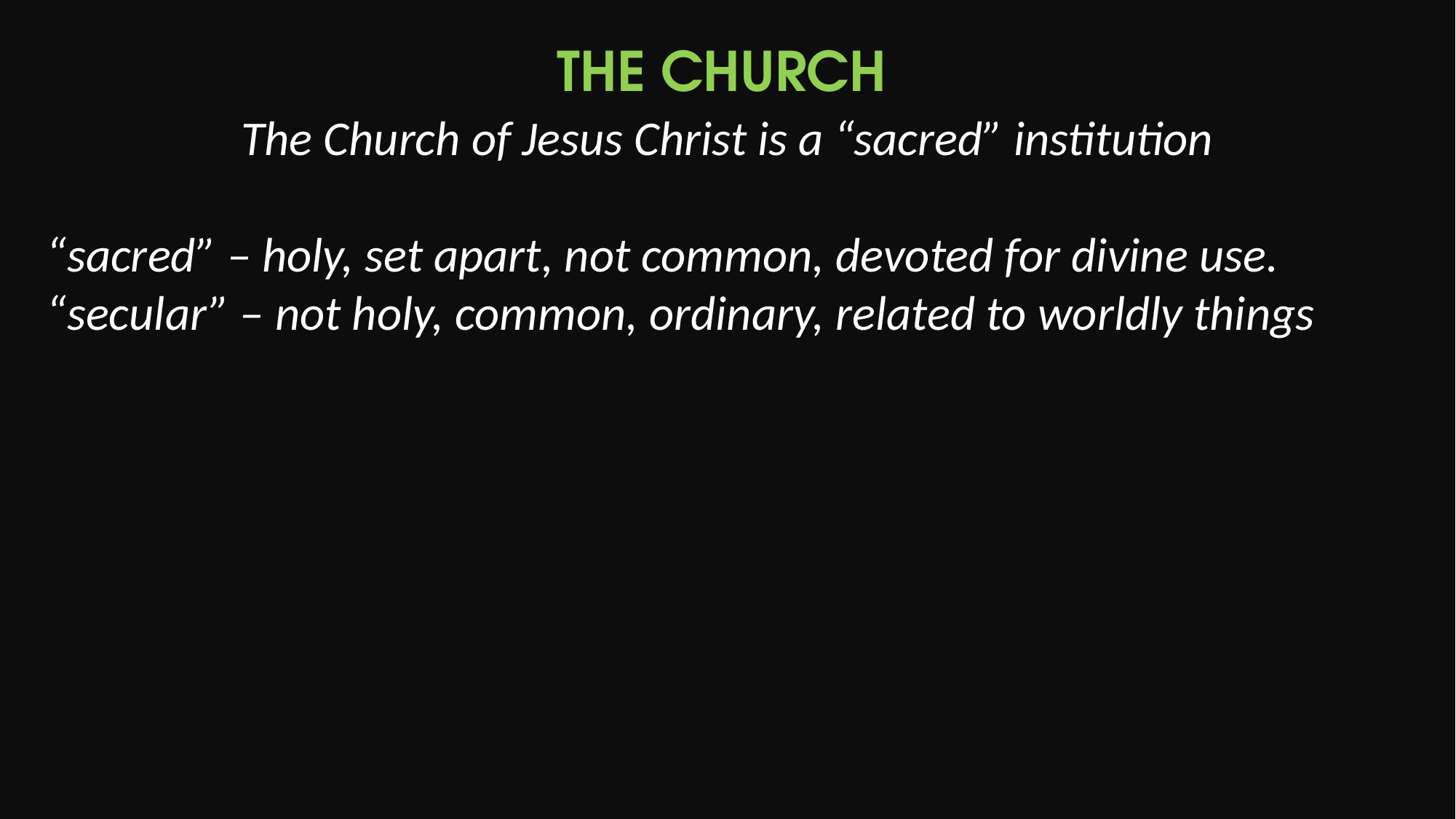

The Church
The Church of Jesus Christ is a “sacred” institution

“sacred” – holy, set apart, not common, devoted for divine use.
“secular” – not holy, common, ordinary, related to worldly things